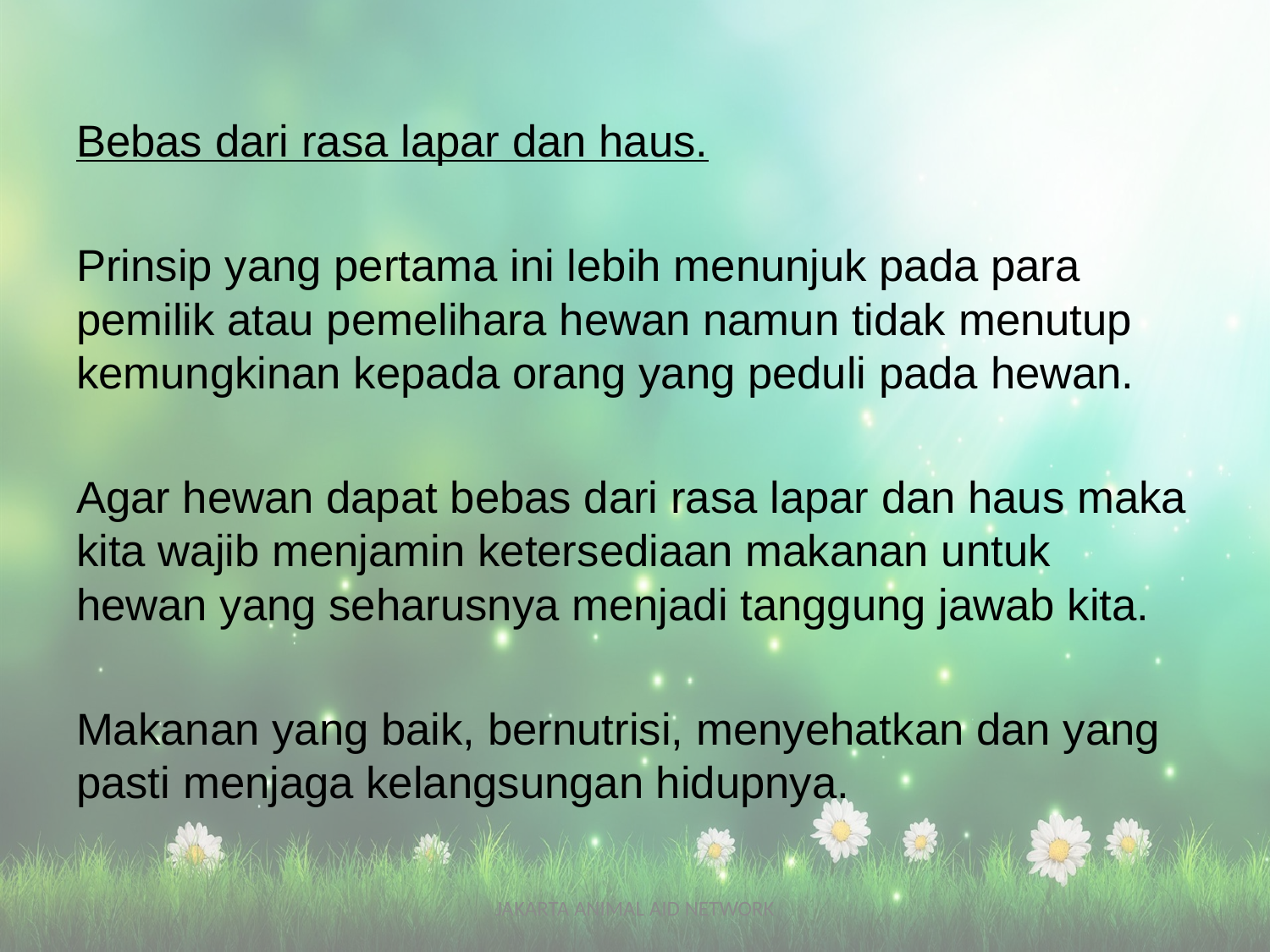

Bebas dari rasa lapar dan haus.

Prinsip yang pertama ini lebih menunjuk pada para pemilik atau pemelihara hewan namun tidak menutup kemungkinan kepada orang yang peduli pada hewan.

Agar hewan dapat bebas dari rasa lapar dan haus maka kita wajib menjamin ketersediaan makanan untuk hewan yang seharusnya menjadi tanggung jawab kita.

Makanan yang baik, bernutrisi, menyehatkan dan yang pasti menjaga kelangsungan hidupnya.
JAKARTA ANIMAL AID NETWORK